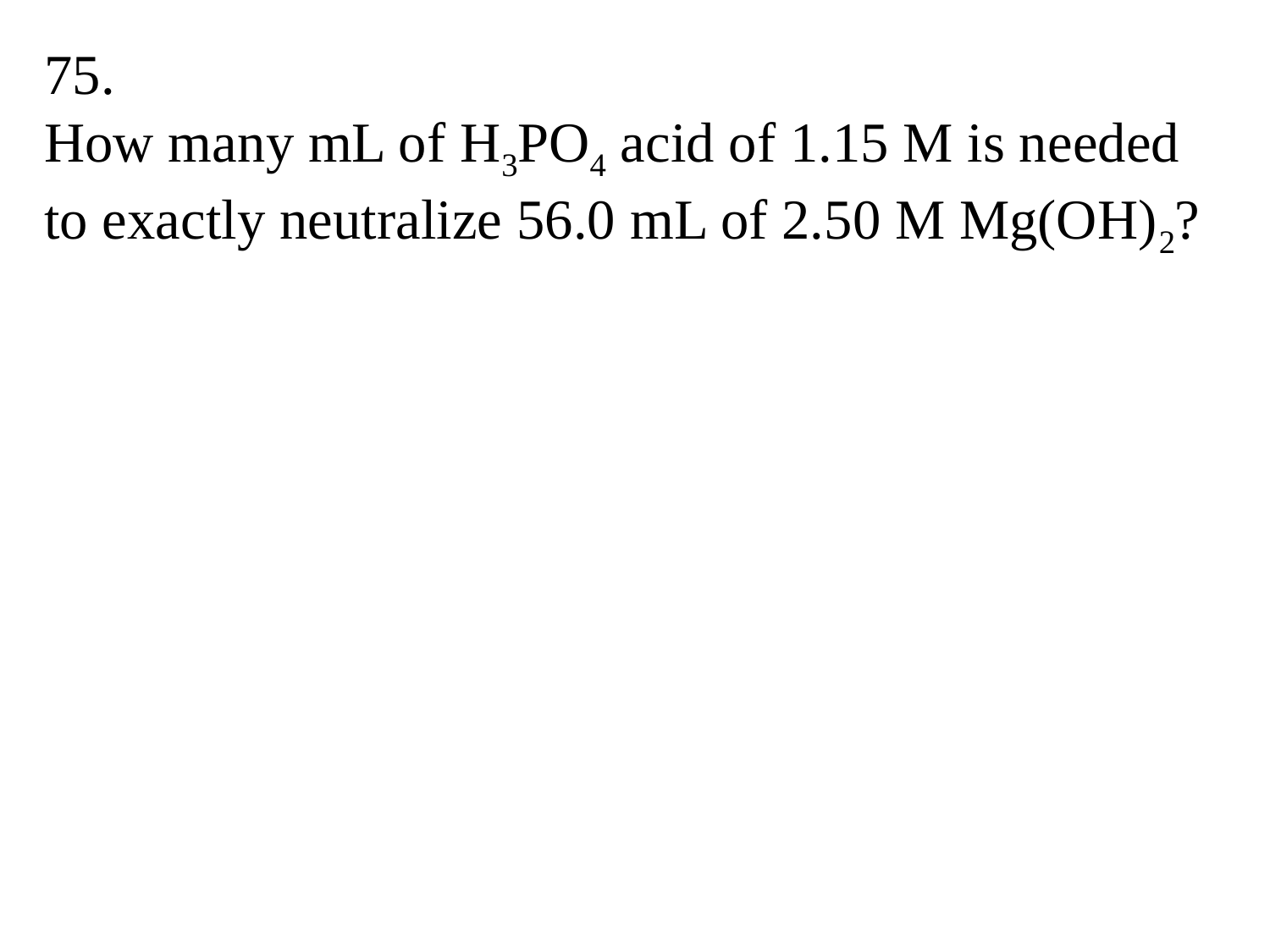

75.
How many mL of H3PO4 acid of 1.15 M is needed to exactly neutralize 56.0 mL of 2.50 M Mg(OH)2?